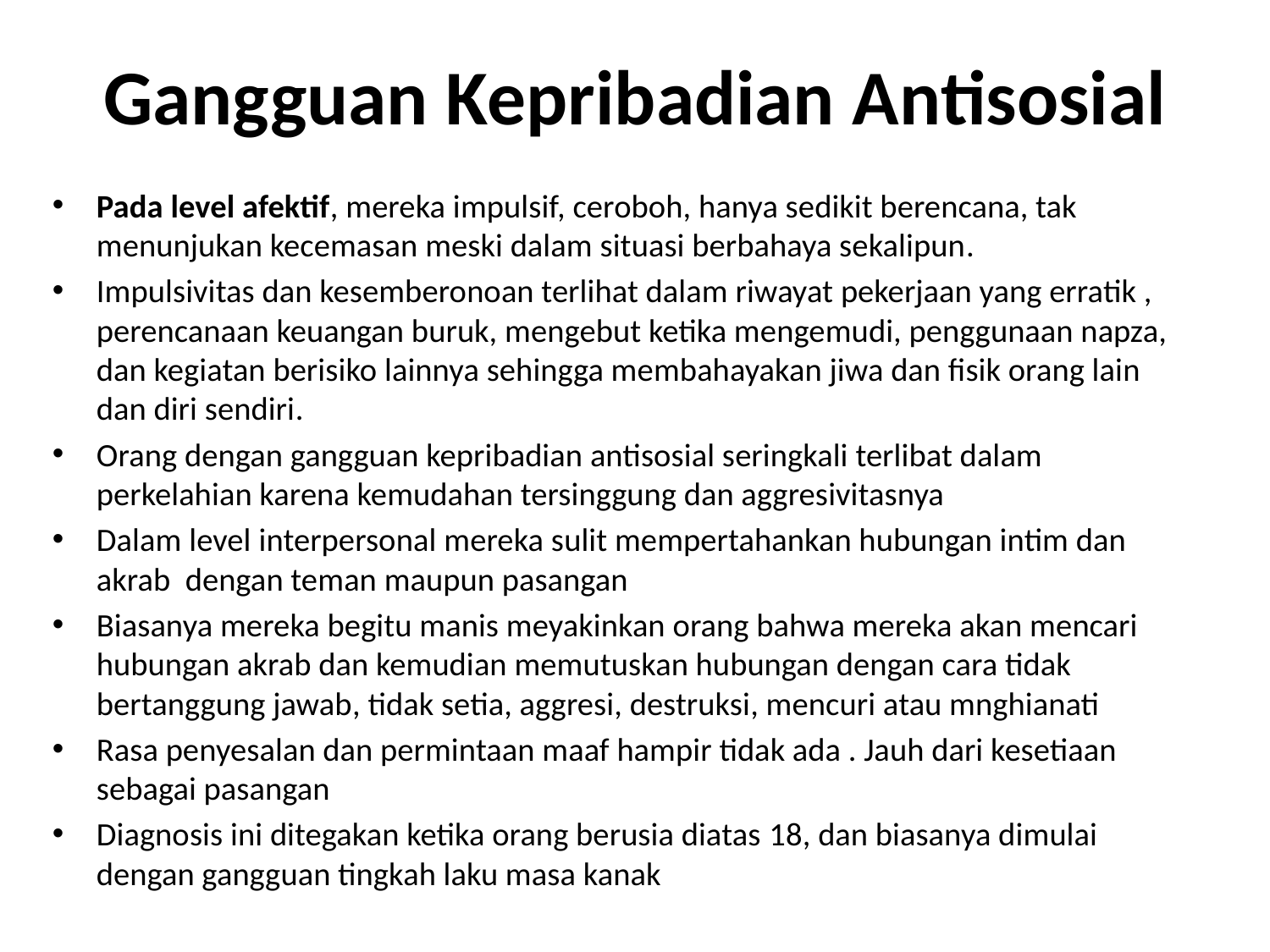

# Gangguan Kepribadian Antisosial
Pada level afektif, mereka impulsif, ceroboh, hanya sedikit berencana, tak menunjukan kecemasan meski dalam situasi berbahaya sekalipun.
Impulsivitas dan kesemberonoan terlihat dalam riwayat pekerjaan yang erratik , perencanaan keuangan buruk, mengebut ketika mengemudi, penggunaan napza, dan kegiatan berisiko lainnya sehingga membahayakan jiwa dan fisik orang lain dan diri sendiri.
Orang dengan gangguan kepribadian antisosial seringkali terlibat dalam perkelahian karena kemudahan tersinggung dan aggresivitasnya
Dalam level interpersonal mereka sulit mempertahankan hubungan intim dan akrab  dengan teman maupun pasangan
Biasanya mereka begitu manis meyakinkan orang bahwa mereka akan mencari hubungan akrab dan kemudian memutuskan hubungan dengan cara tidak bertanggung jawab, tidak setia, aggresi, destruksi, mencuri atau mnghianati
Rasa penyesalan dan permintaan maaf hampir tidak ada . Jauh dari kesetiaan sebagai pasangan
Diagnosis ini ditegakan ketika orang berusia diatas 18, dan biasanya dimulai dengan gangguan tingkah laku masa kanak